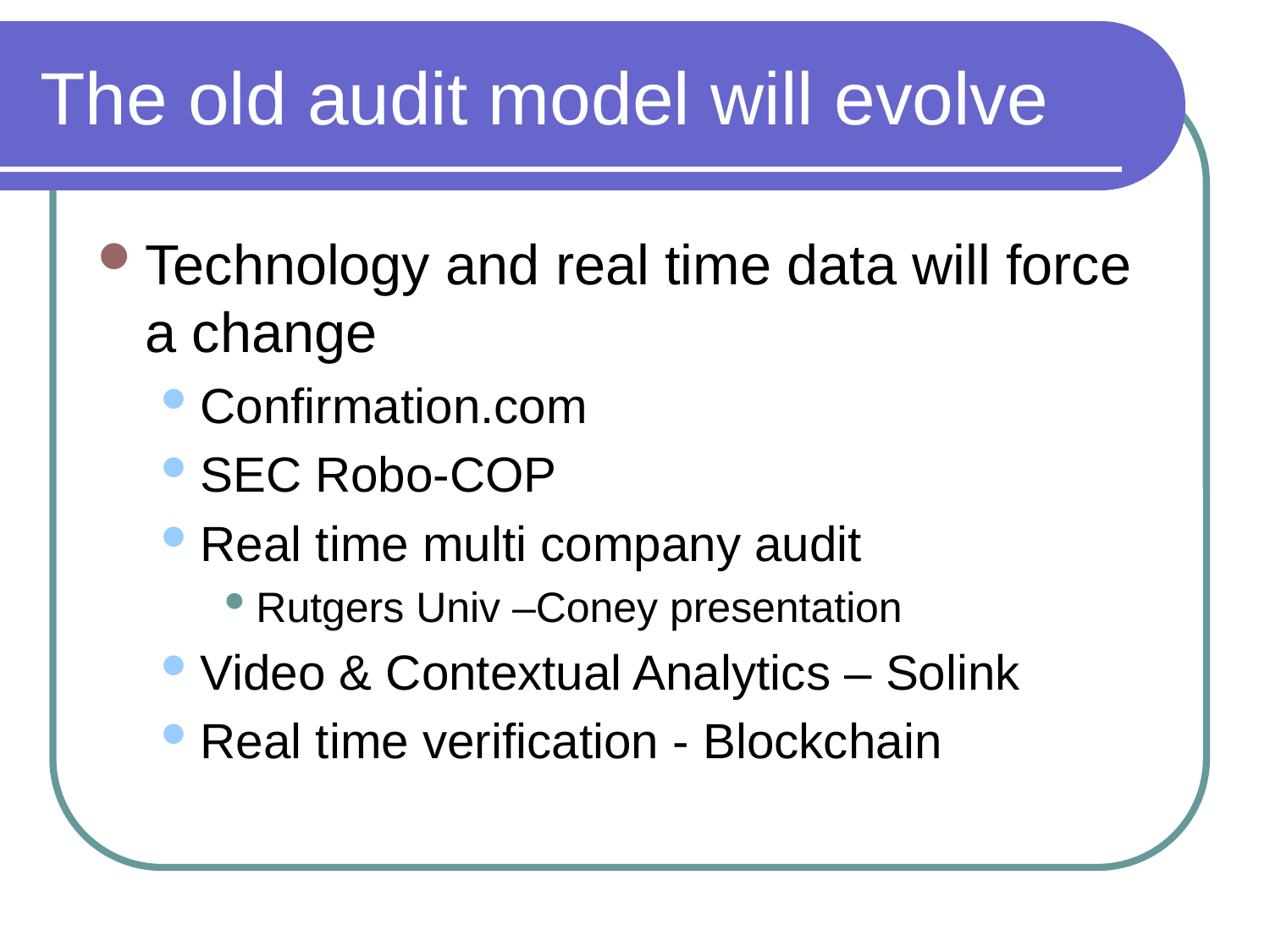

# The old audit model will evolve
Technology and real time data will force a change
Confirmation.com
SEC Robo-COP
Real time multi company audit
Rutgers Univ –Coney presentation
Video & Contextual Analytics – Solink
Real time verification - Blockchain

36